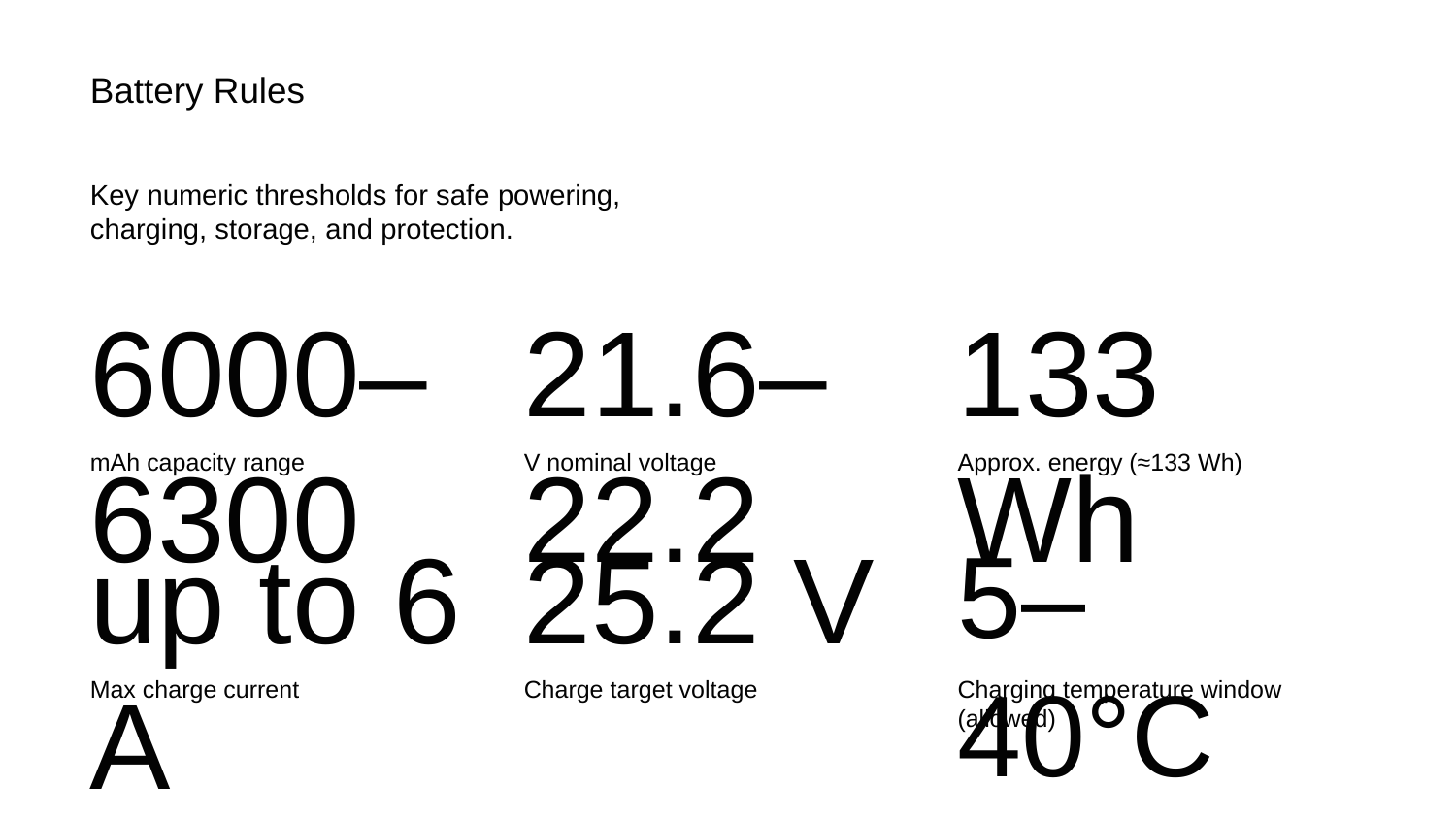

Battery Rules
Key numeric thresholds for safe powering, charging, storage, and protection.
6000–6300
21.6–22.2
133 Wh
mAh capacity range
V nominal voltage
Approx. energy (≈133 Wh)
up to 6 A
25.2 V
5–40°C
Max charge current
Charge target voltage
Charging temperature window (allowed)